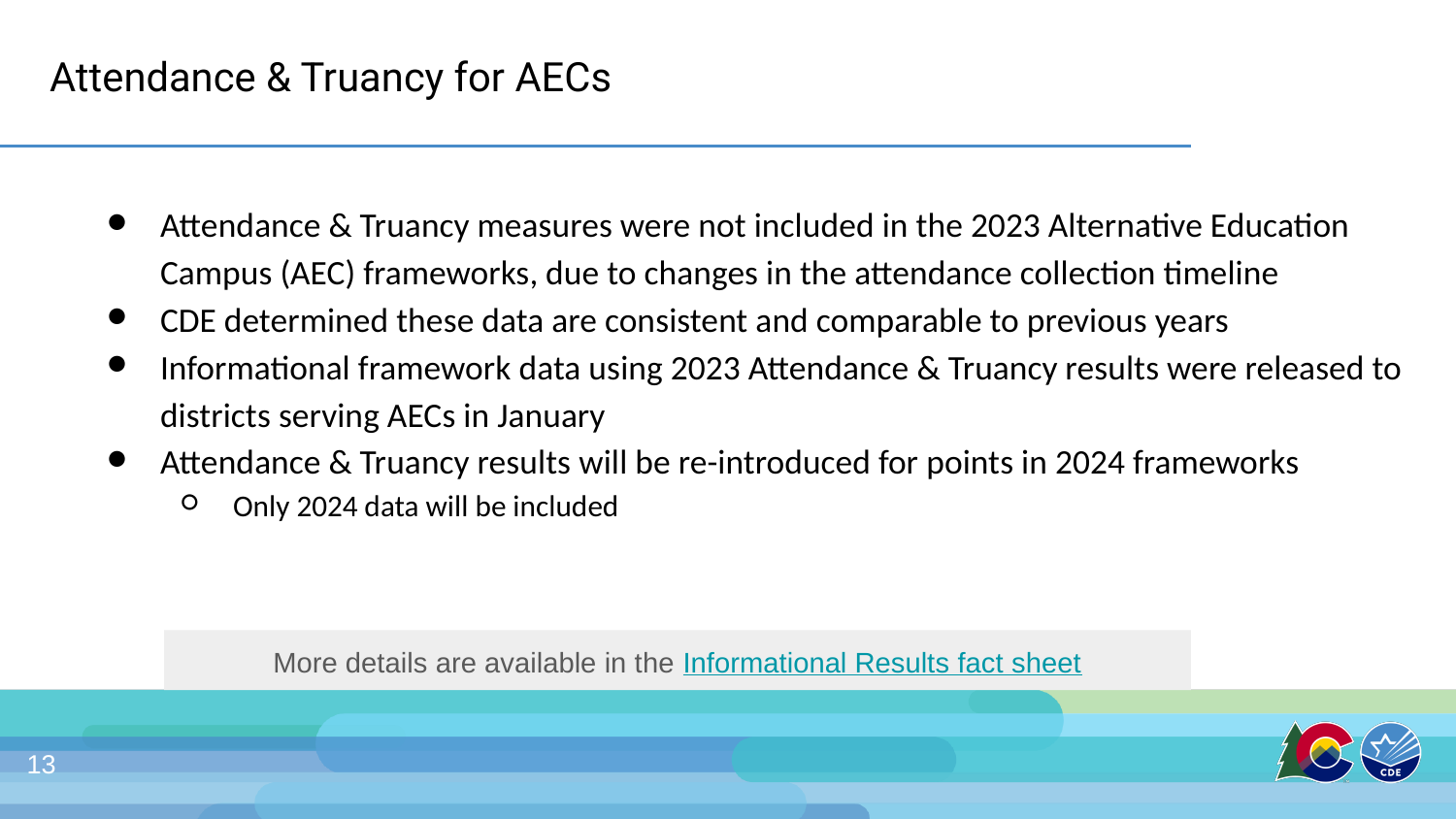

# Attendance & Truancy for AECs
Attendance & Truancy measures were not included in the 2023 Alternative Education Campus (AEC) frameworks, due to changes in the attendance collection timeline
CDE determined these data are consistent and comparable to previous years
Informational framework data using 2023 Attendance & Truancy results were released to districts serving AECs in January
Attendance & Truancy results will be re-introduced for points in 2024 frameworks
Only 2024 data will be included
More details are available in the Informational Results fact sheet